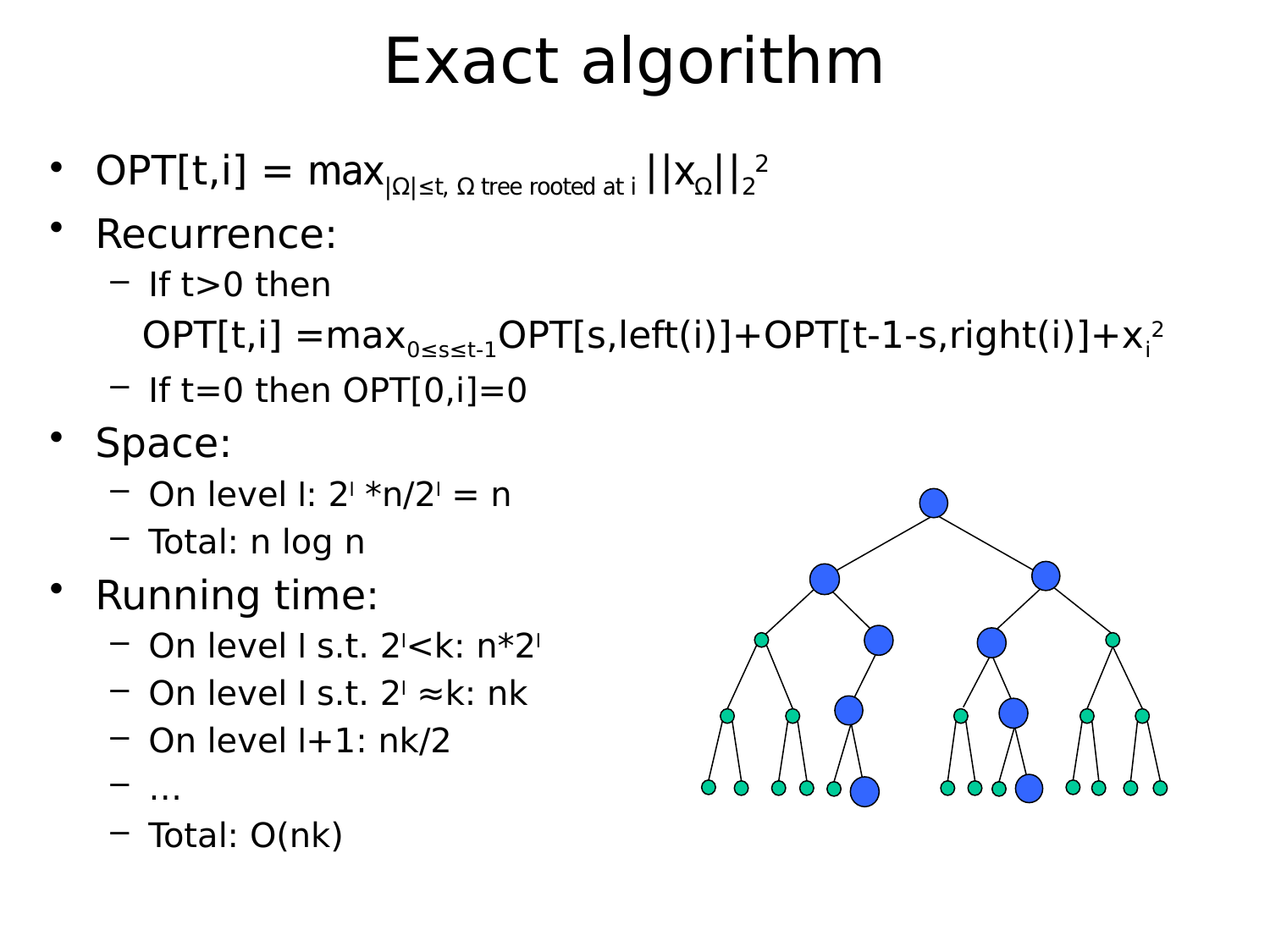

# Exact algorithm
OPT[t,i] = max|Ω|≤t, Ω tree rooted at i ||xΩ||22
Recurrence:
If t>0 then
OPT[t,i] =max0≤s≤t-1OPT[s,left(i)]+OPT[t-1-s,right(i)]+xi2
If t=0 then OPT[0,i]=0
Space:
On level l: 2l *n/2l = n
Total: n log n
Running time:
On level l s.t. 2l<k: n*2l
On level l s.t. 2l ≈k: nk
On level l+1: nk/2
…
Total: O(nk)